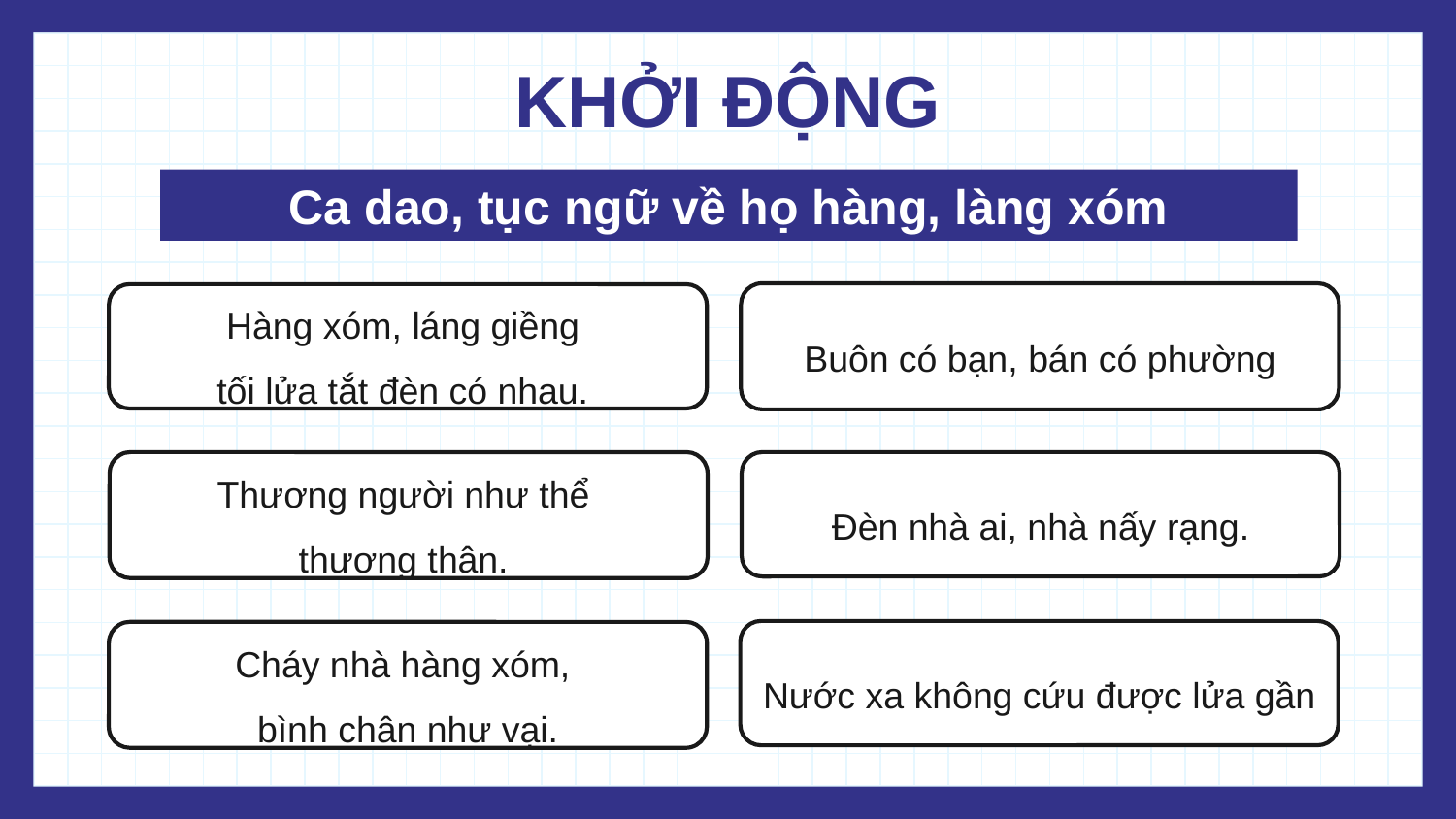

KHỞI ĐỘNG
Ca dao, tục ngữ về họ hàng, làng xóm
Buôn có bạn, bán có phường
Hàng xóm, láng giềng
tối lửa tắt đèn có nhau.
Thương người như thể
thương thân.
Đèn nhà ai, nhà nấy rạng.
Nước xa không cứu được lửa gần
Cháy nhà hàng xóm,
bình chân như vại.